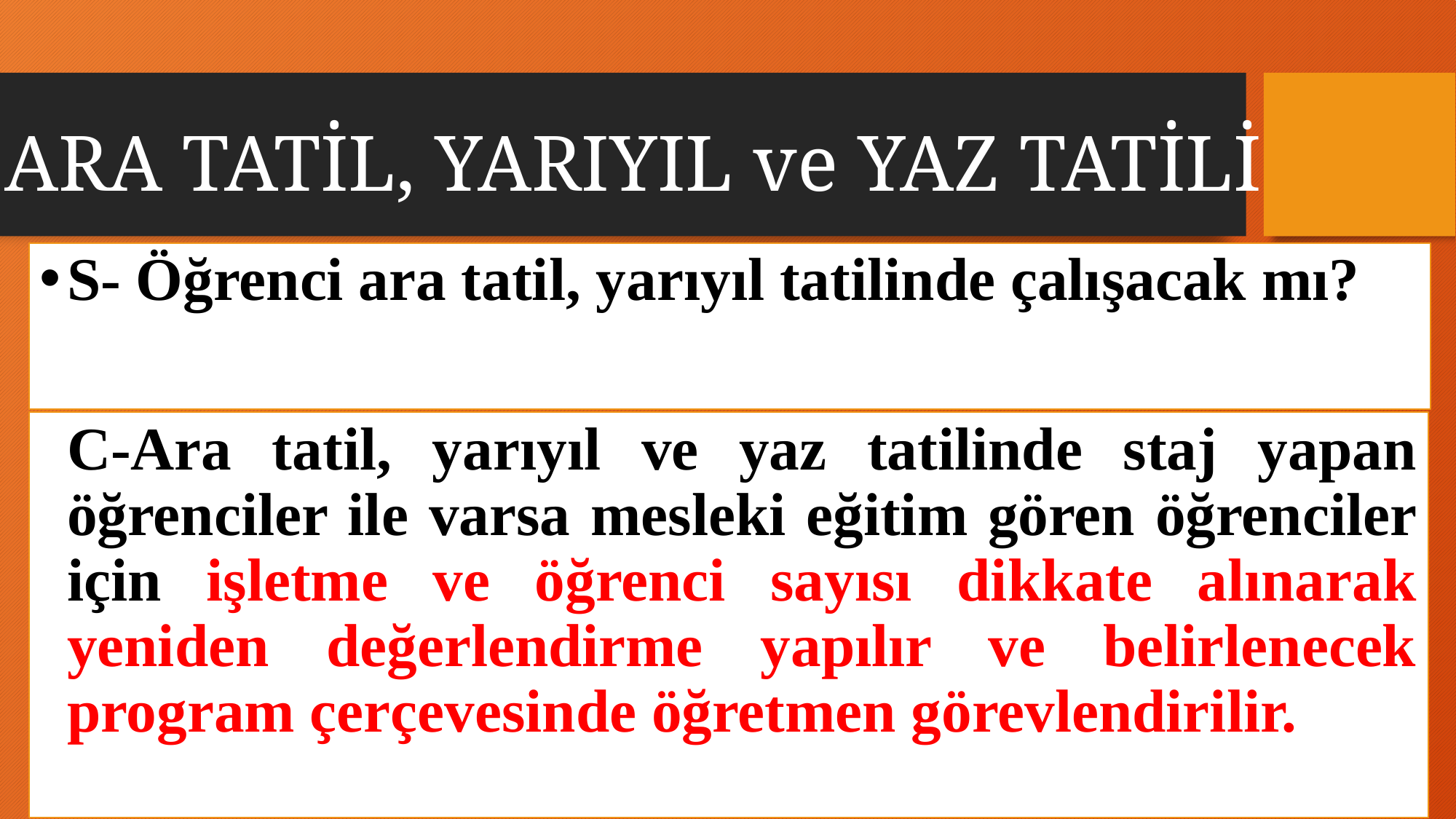

# ARA TATİL, YARIYIL ve YAZ TATİLİ
S- Öğrenci ara tatil, yarıyıl tatilinde çalışacak mı?
C-Ara tatil, yarıyıl ve yaz tatilinde staj yapan öğrenciler ile varsa mesleki eğitim gören öğrenciler için işletme ve öğrenci sayısı dikkate alınarak yeniden değerlendirme yapılır ve belirlenecek program çerçevesinde öğretmen görevlendirilir.